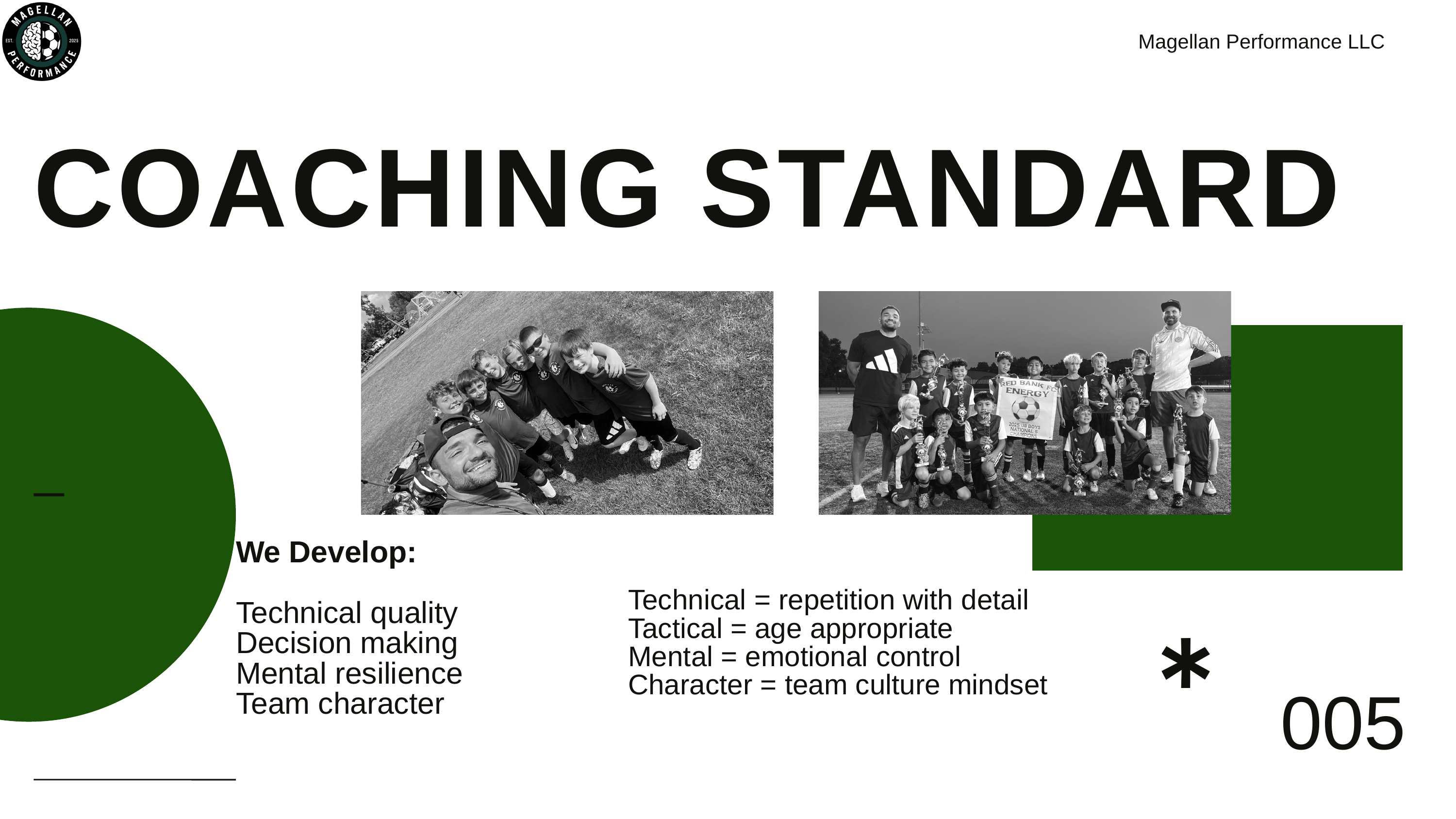

Magellan Performance LLC
COACHING STANDARD

We Develop:

Technical quality
Decision making
Mental resilience
Team character
Technical = repetition with detail
Tactical = age appropriate
Mental = emotional control
Character = team culture mindset

005